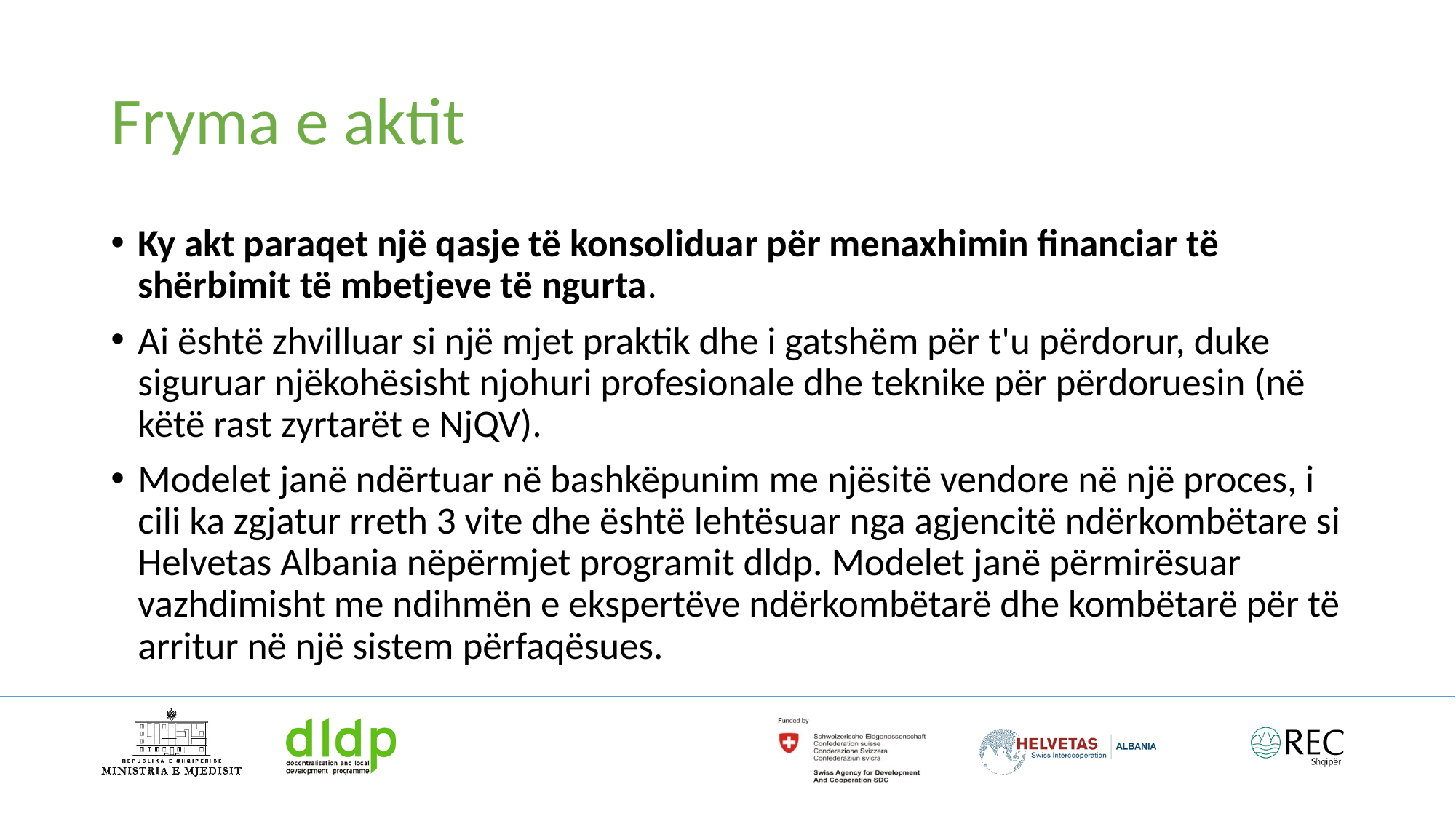

# Fryma e aktit
Ky akt paraqet një qasje të konsoliduar për menaxhimin financiar të shërbimit të mbetjeve të ngurta.
Ai është zhvilluar si një mjet praktik dhe i gatshëm për t'u përdorur, duke siguruar njëkohësisht njohuri profesionale dhe teknike për përdoruesin (në këtë rast zyrtarët e NjQV).
Modelet janë ndërtuar në bashkëpunim me njësitë vendore në një proces, i cili ka zgjatur rreth 3 vite dhe është lehtësuar nga agjencitë ndërkombëtare si Helvetas Albania nëpërmjet programit dldp. Modelet janë përmirësuar vazhdimisht me ndihmën e ekspertëve ndërkombëtarë dhe kombëtarë për të arritur në një sistem përfaqësues.